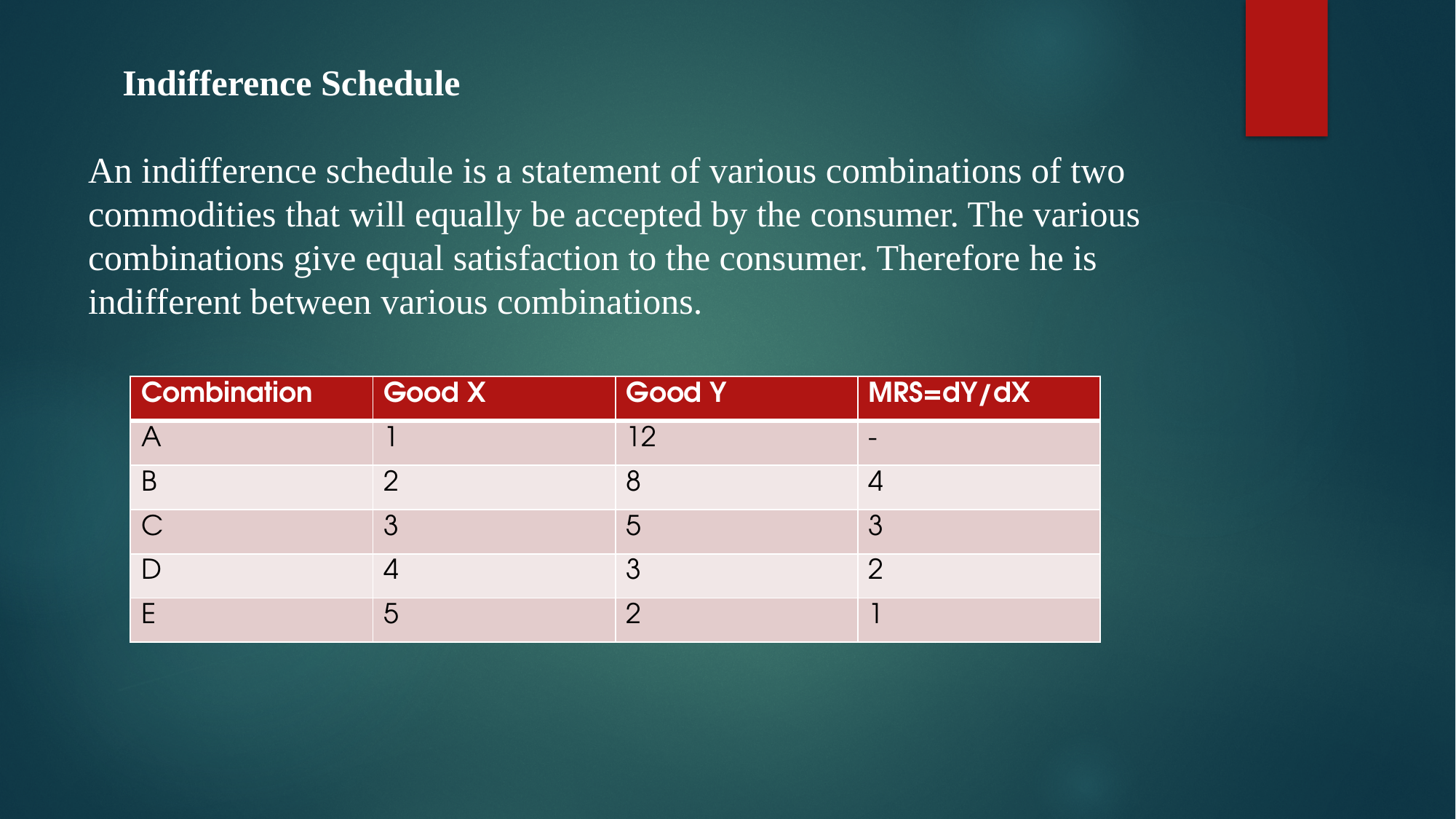

# Indifference Schedule   An indifference schedule is a statement of various combinations of two commodities that will equally be accepted by the consumer. The various combinations give equal satisfaction to the consumer. Therefore he is indifferent between various combinations.
| Combination | Good X | Good Y | MRS=dY/dX |
| --- | --- | --- | --- |
| A | 1 | 12 | - |
| B | 2 | 8 | 4 |
| C | 3 | 5 | 3 |
| D | 4 | 3 | 2 |
| E | 5 | 2 | 1 |